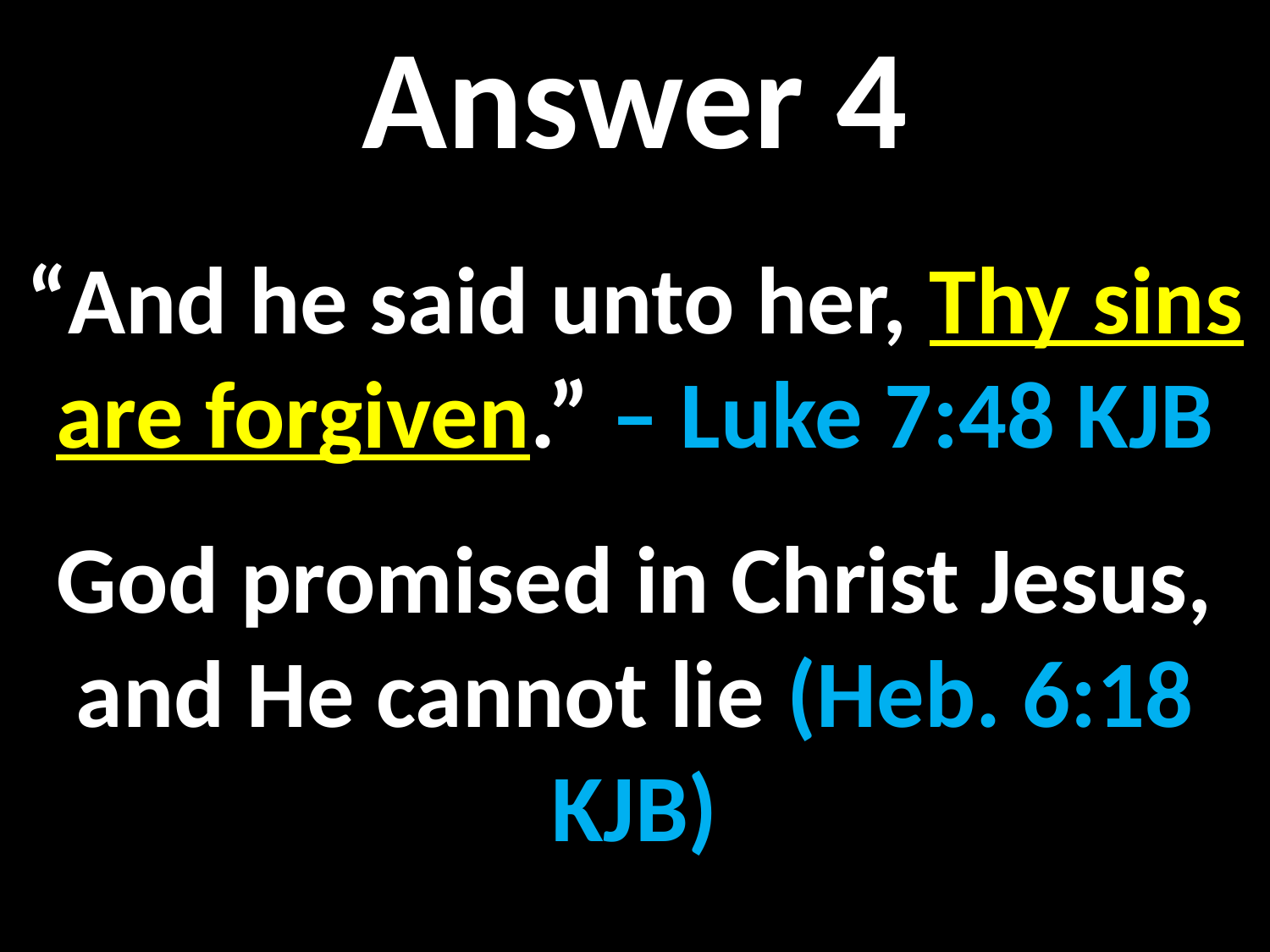

Answer 4
“And he said unto her, Thy sins are forgiven.” – Luke 7:48 KJB

God promised in Christ Jesus, and He cannot lie (Heb. 6:18 KJB)